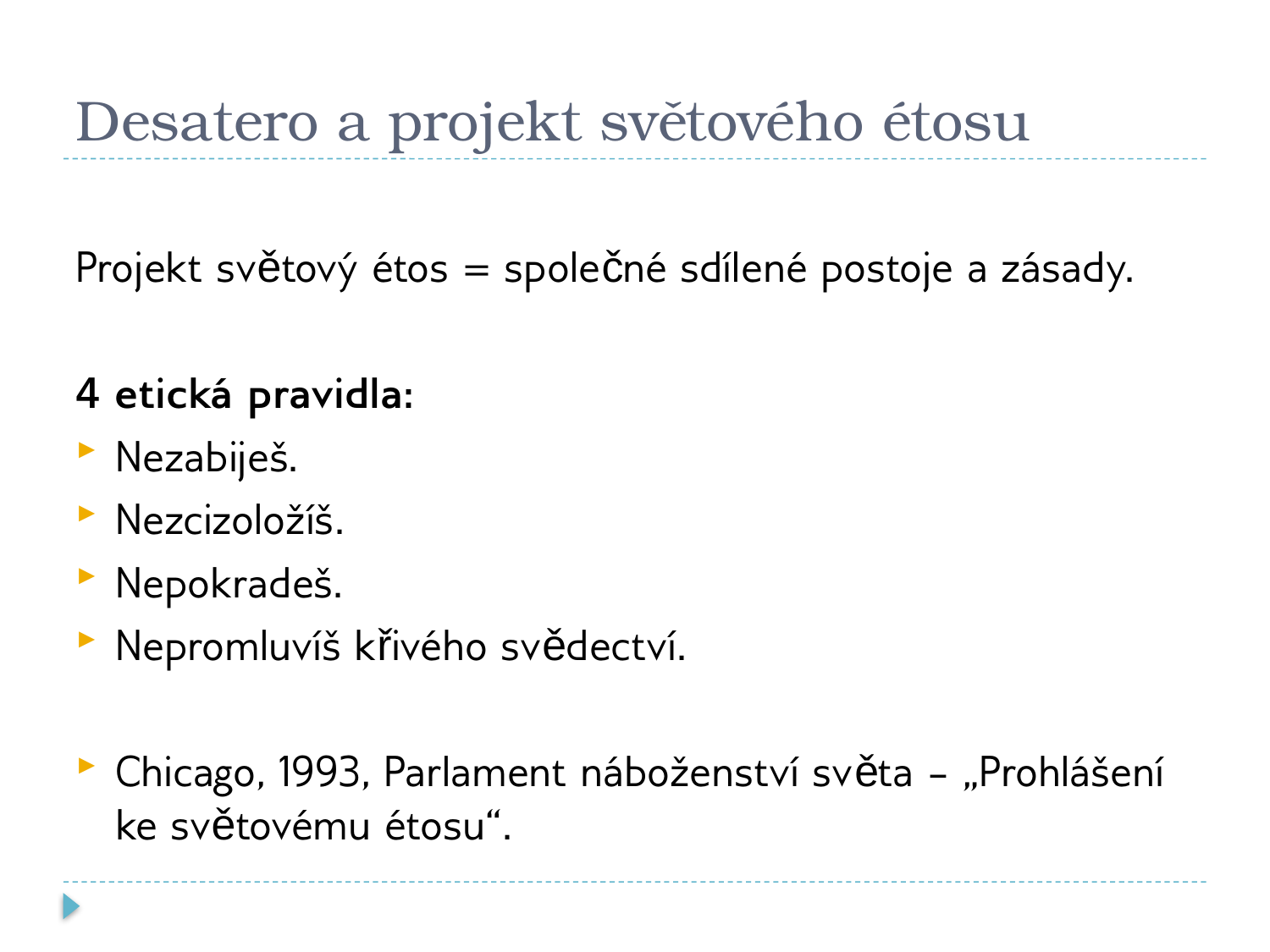

# Desatero a projekt světového étosu

Projekt světový étos = společné sdílené postoje a zásady.

4 etická pravidla:
Nezabiješ.
Nezcizoložíš.
Nepokradeš.
Nepromluvíš křivého svědectví.

Chicago, 1993, Parlament náboženství světa – „Prohlášení ke světovému étosu“.